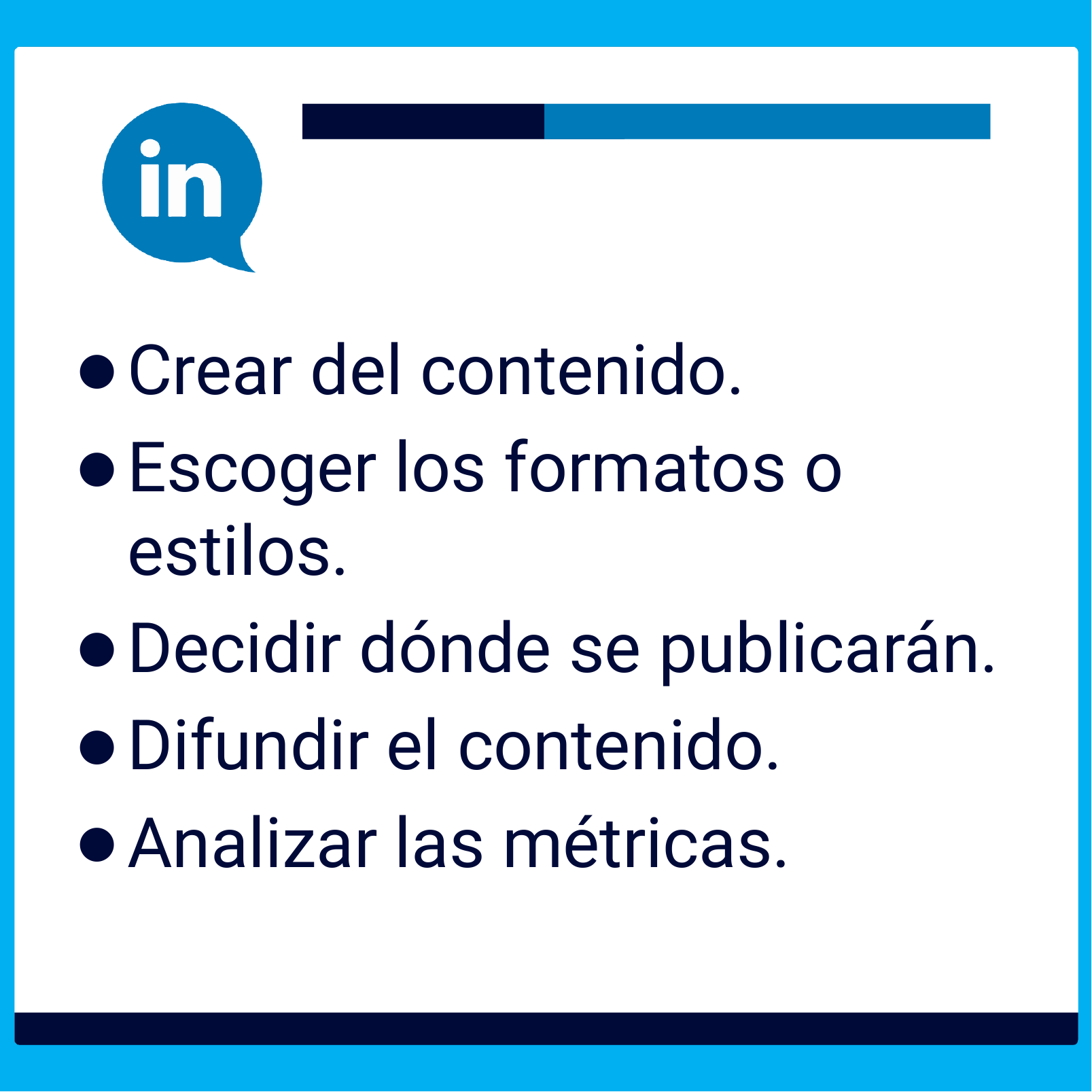

Crear del contenido.
Escoger los formatos o estilos.
Decidir dónde se publicarán.
Difundir el contenido.
Analizar las métricas.